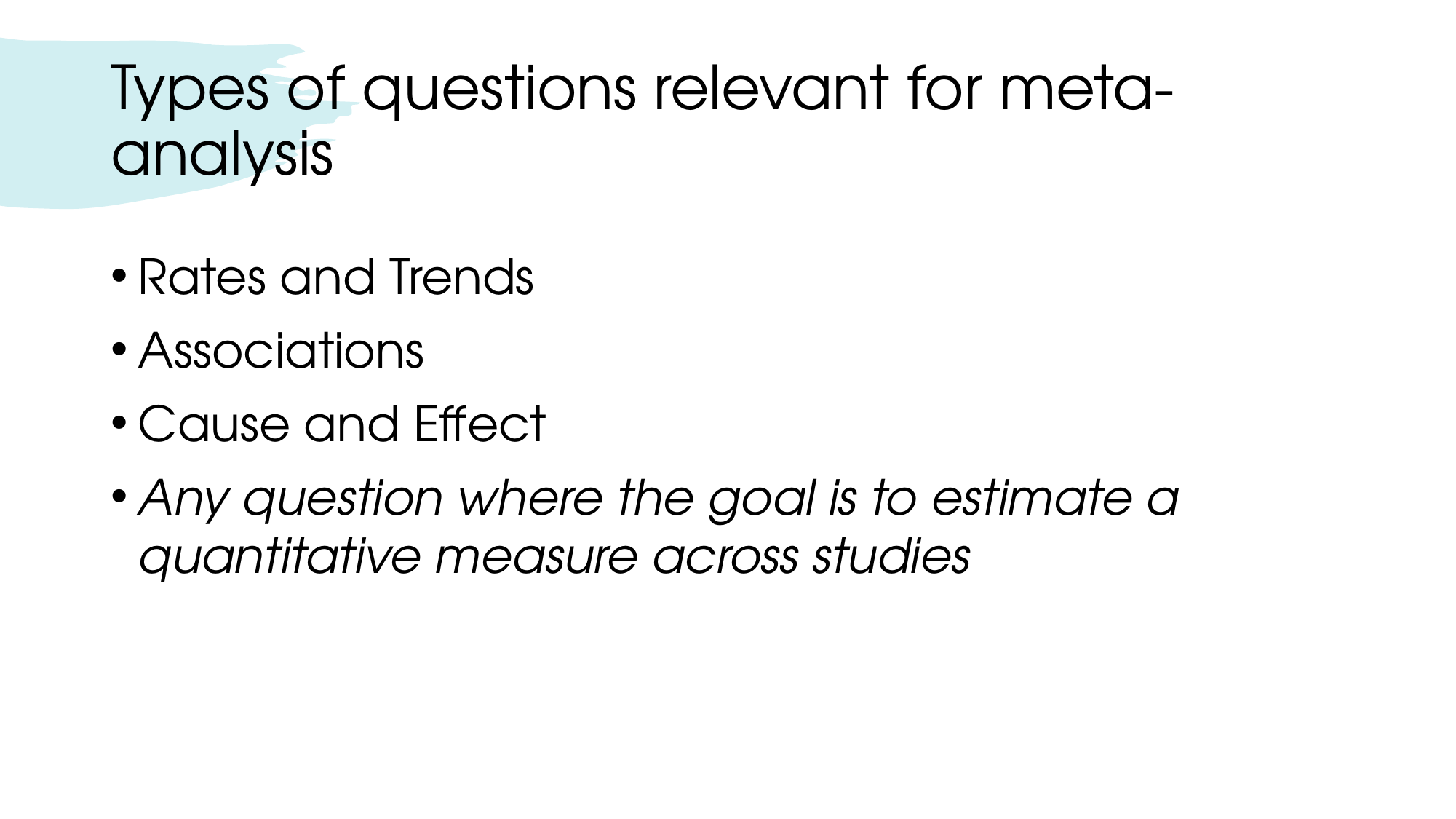

# Types of questions relevant for meta-analysis
Rates and Trends
Associations
Cause and Effect
Any question where the goal is to estimate a quantitative measure across studies